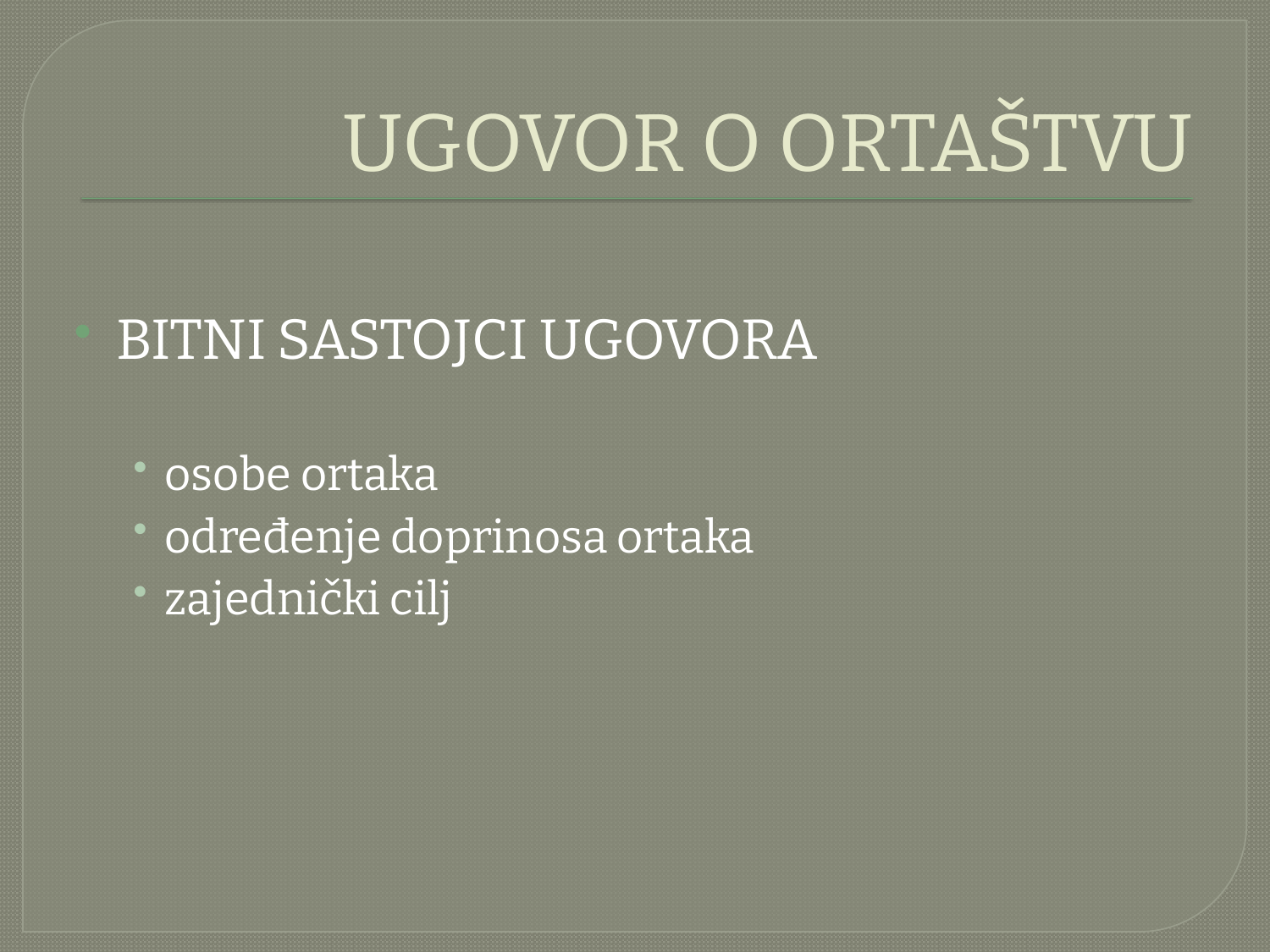

# UGOVOR O ORTAŠTVU

BITNI SASTOJCI UGOVORA

osobe ortaka
određenje doprinosa ortaka
zajednički cilj